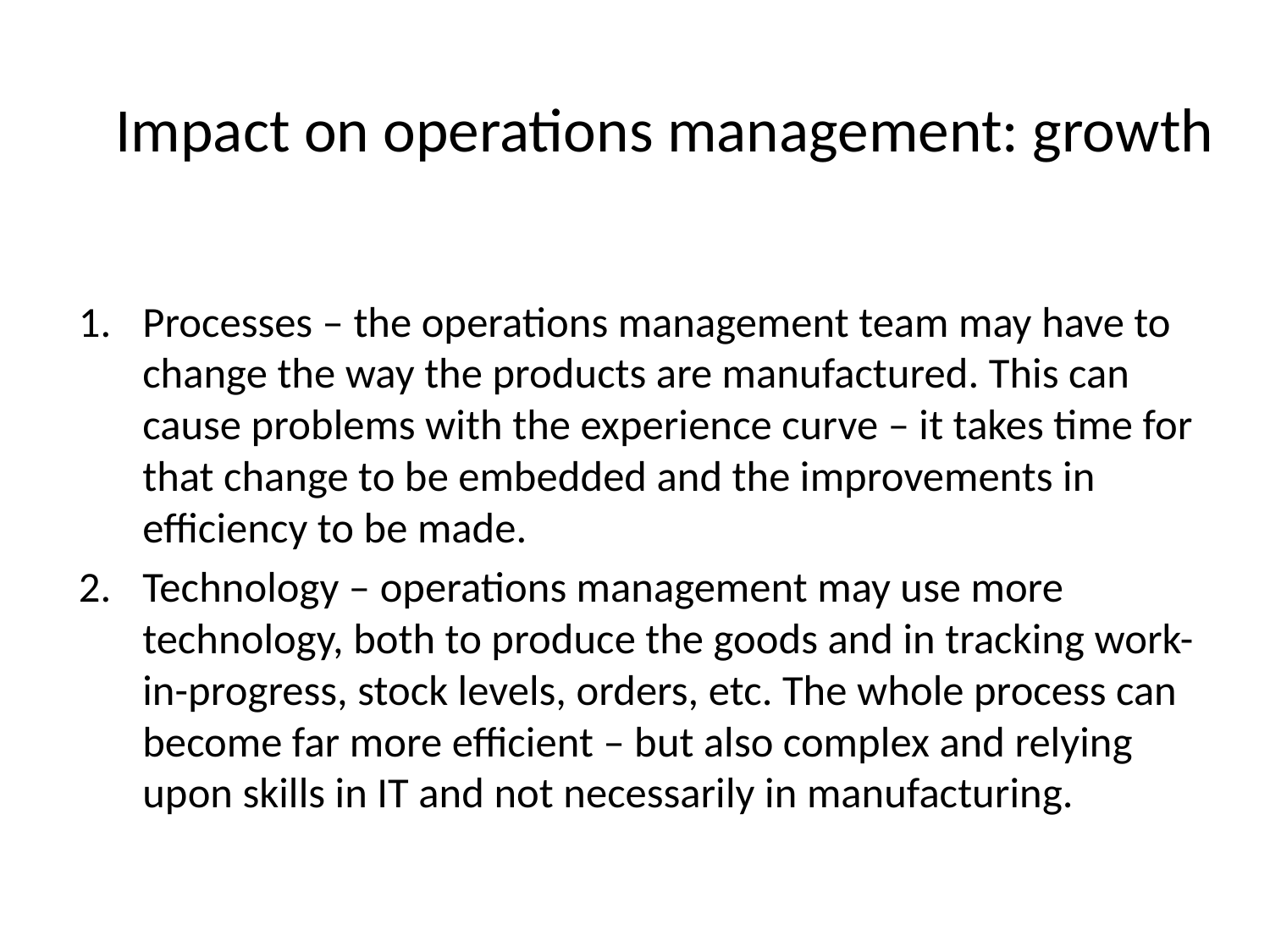

# Impact on operations management: growth
Processes – the operations management team may have to change the way the products are manufactured. This can cause problems with the experience curve – it takes time for that change to be embedded and the improvements in efficiency to be made.
Technology – operations management may use more technology, both to produce the goods and in tracking work-in-progress, stock levels, orders, etc. The whole process can become far more efficient – but also complex and relying upon skills in IT and not necessarily in manufacturing.